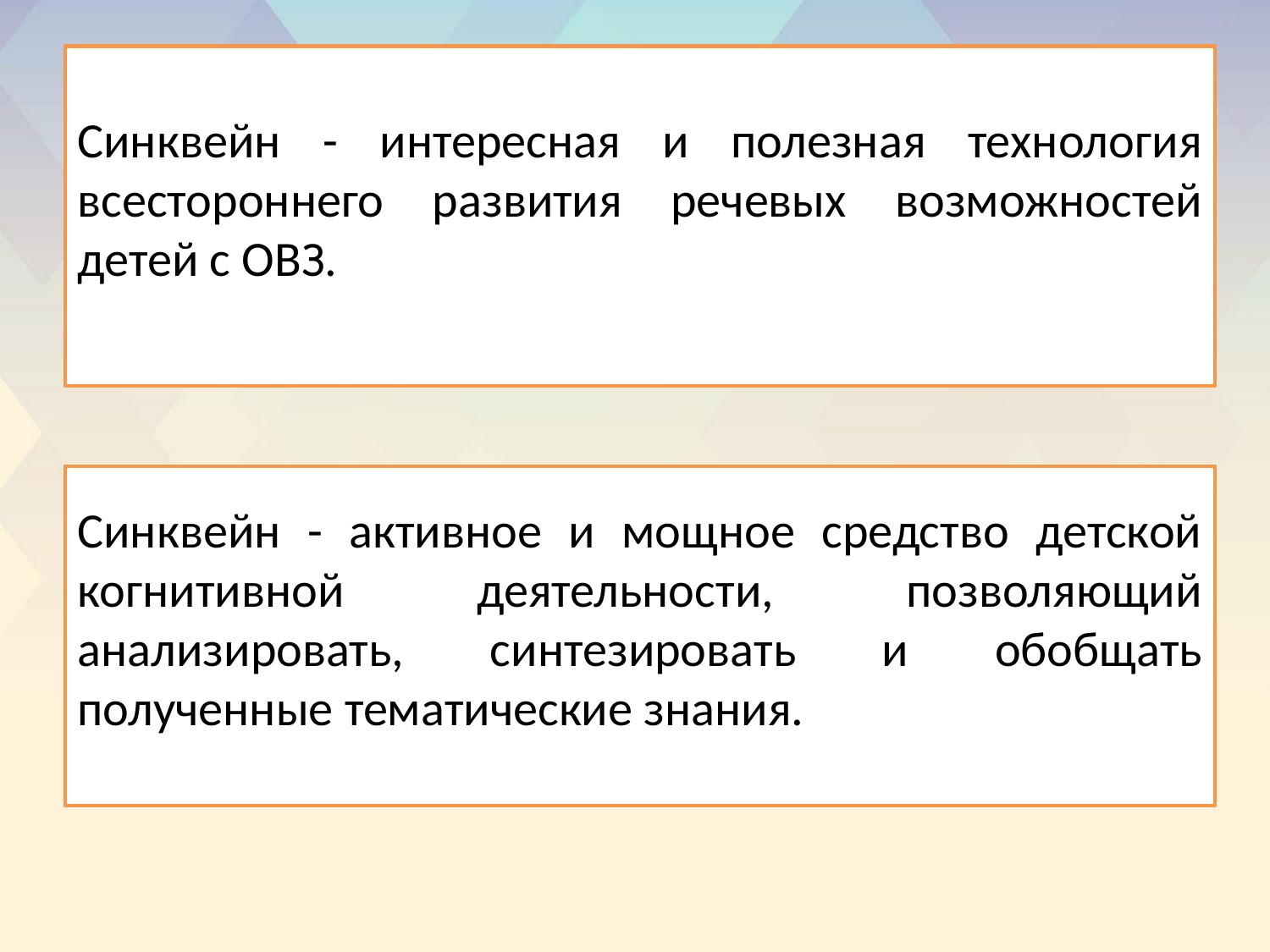

#
Синквейн - интересная и полезная технология всестороннего развития речевых возможностей детей с ОВЗ.

Синквейн - активное и мощное средство детской когнитивной деятельности, позволяющий анализировать, синтезировать и обобщать полученные тематические знания.